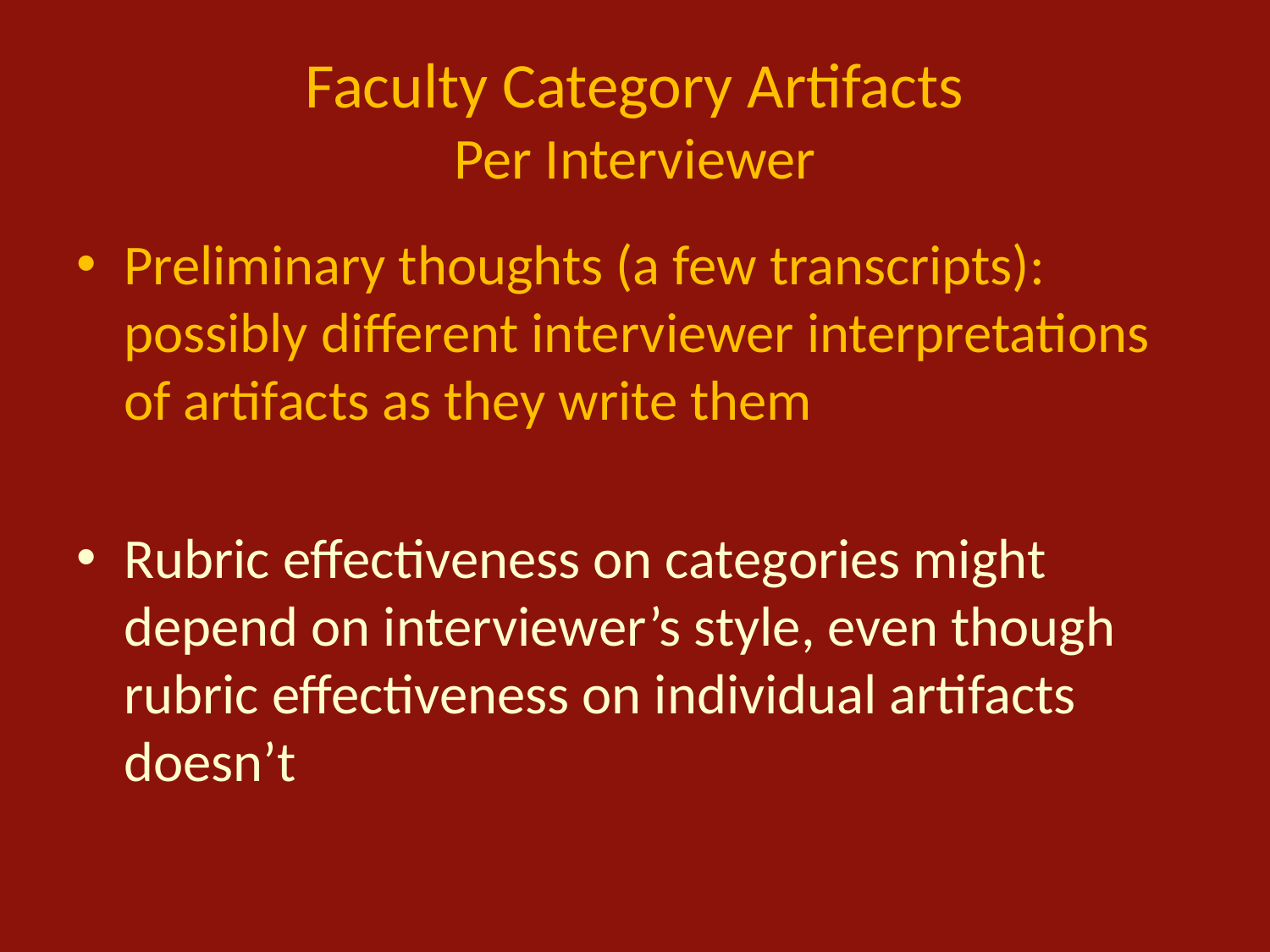

# Faculty Category Artifacts Per Interviewer
Preliminary thoughts (a few transcripts): possibly different interviewer interpretations of artifacts as they write them

Rubric effectiveness on categories might depend on interviewer’s style, even though rubric effectiveness on individual artifacts doesn’t